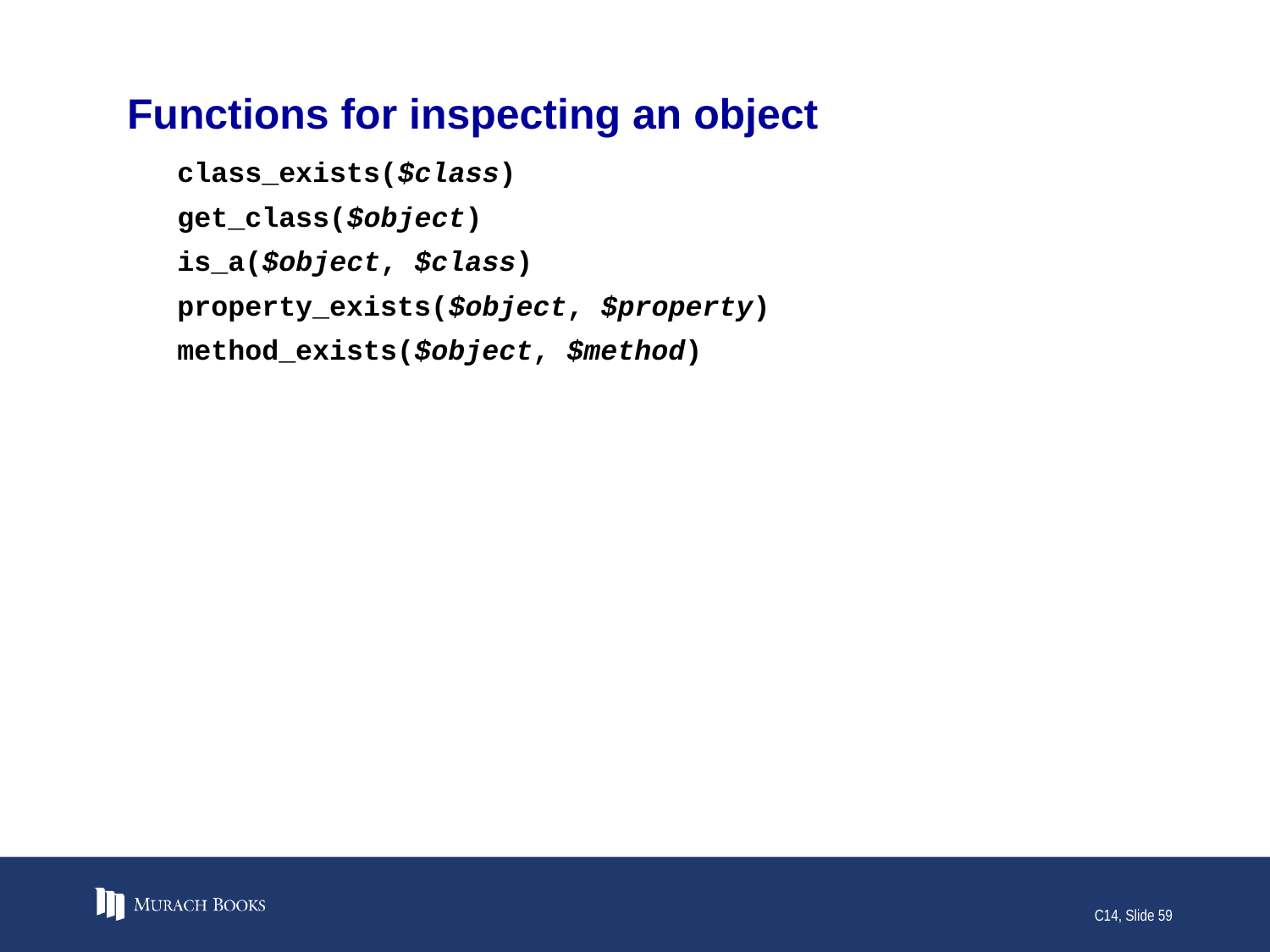

# Functions for inspecting an object
class_exists($class)
get_class($object)
is_a($object, $class)
property_exists($object, $property)
method_exists($object, $method)

C14, Slide 59